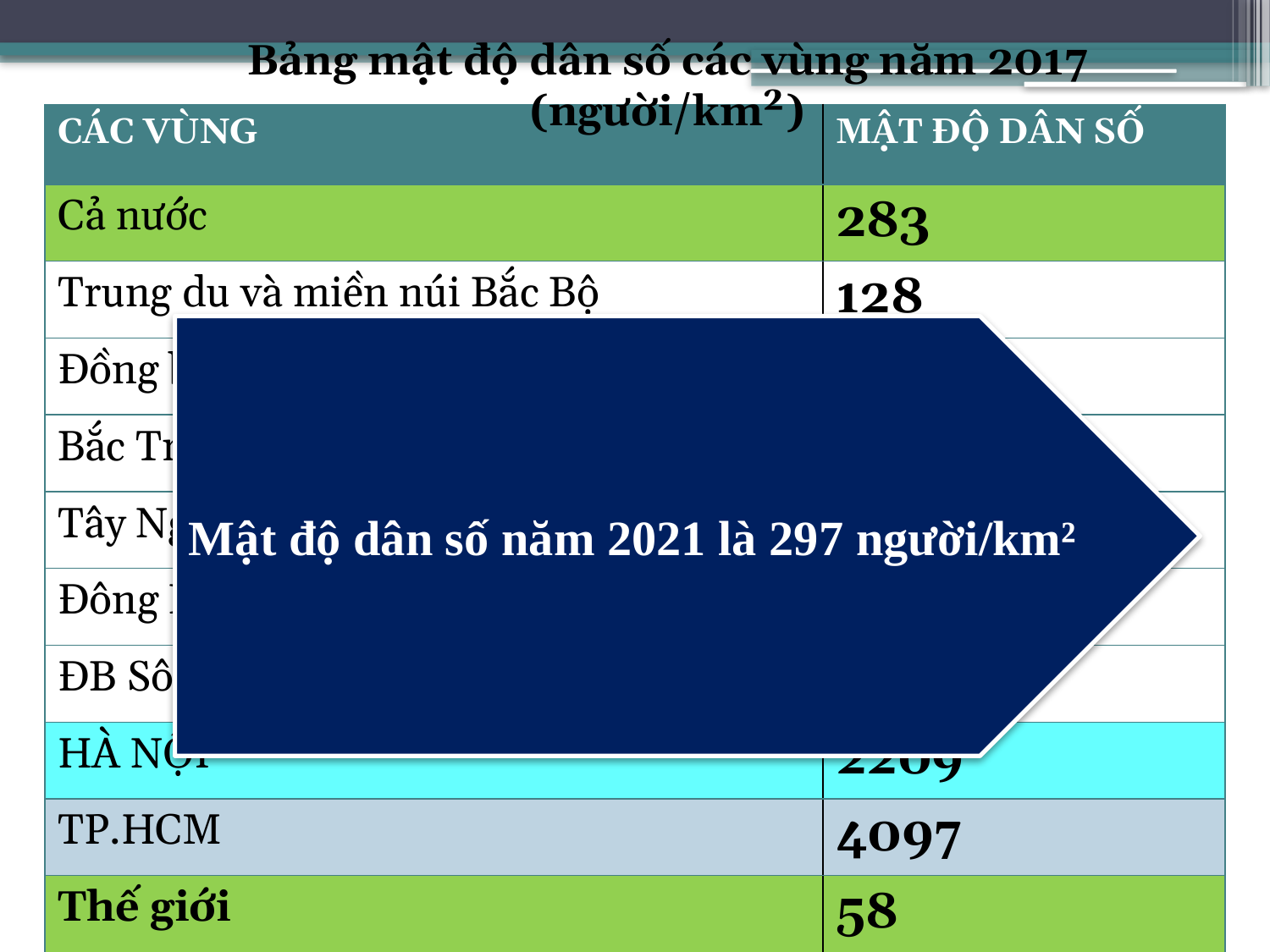

Bảng mật độ dân số các vùng năm 2017 (người/km²)
| CÁC VÙNG | MẬT ĐỘ DÂN SỐ |
| --- | --- |
| Cả nước | 283 |
| Trung du và miền núi Bắc Bộ | 128 |
| Đồng bằng sông Hồng | 1004 |
| Bắc Trung Bộ và Duyên hải miền Trung | 208 |
| Tây Nguyên | 106 |
| Đông Nam Bộ | 711 |
| ĐB Sông Cửu Long | 435 |
| HÀ NỘI | 2209 |
| TP.HCM | 4097 |
| Thế giới | 58 |
Mật độ dân số năm 2021 là 297 người/km²